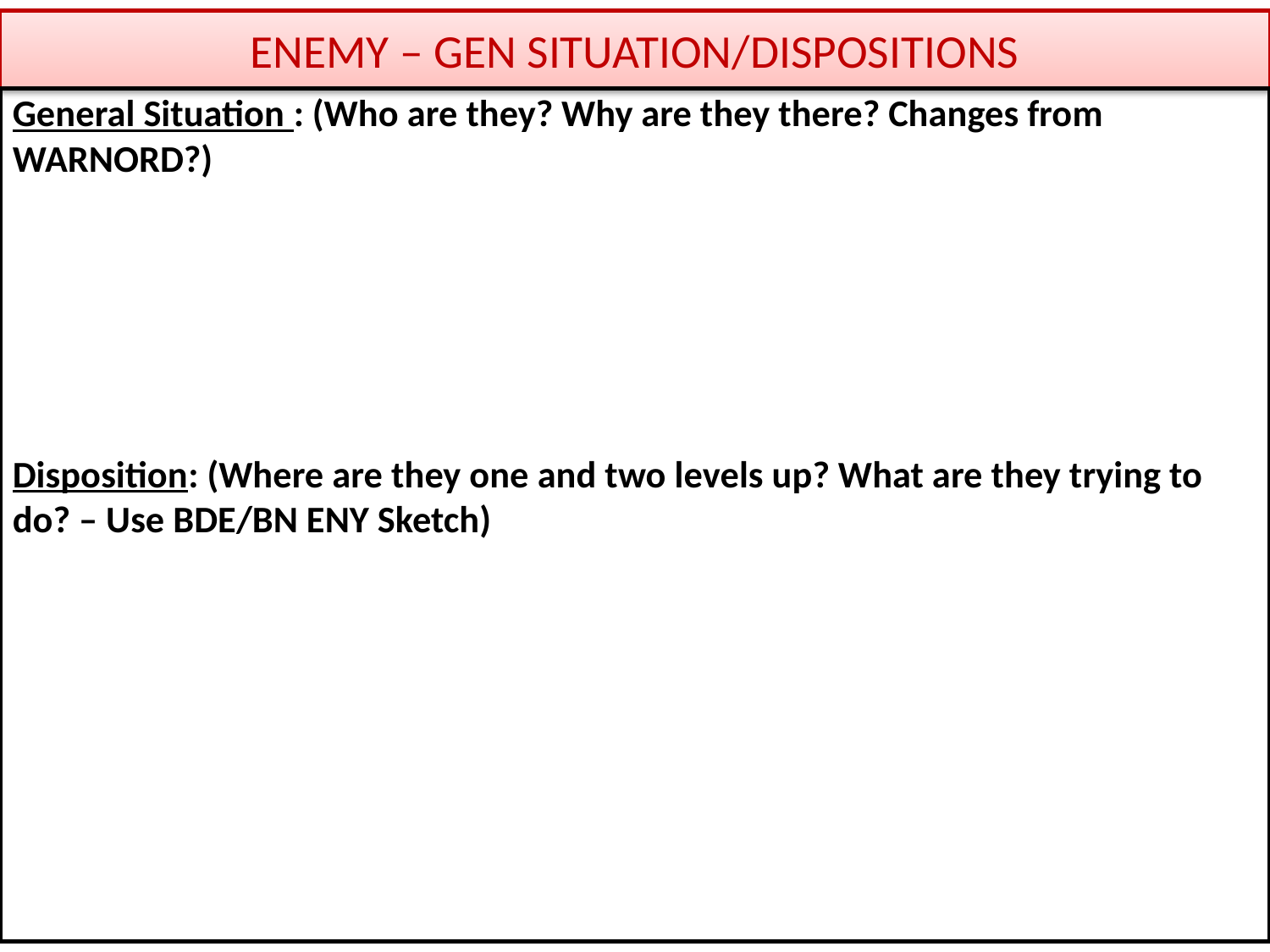

ENEMY – GEN SITUATION/DISPOSITIONS
General Situation : (Who are they? Why are they there? Changes from WARNORD?)

Disposition: (Where are they one and two levels up? What are they trying to do? – Use BDE/BN ENY Sketch)

#